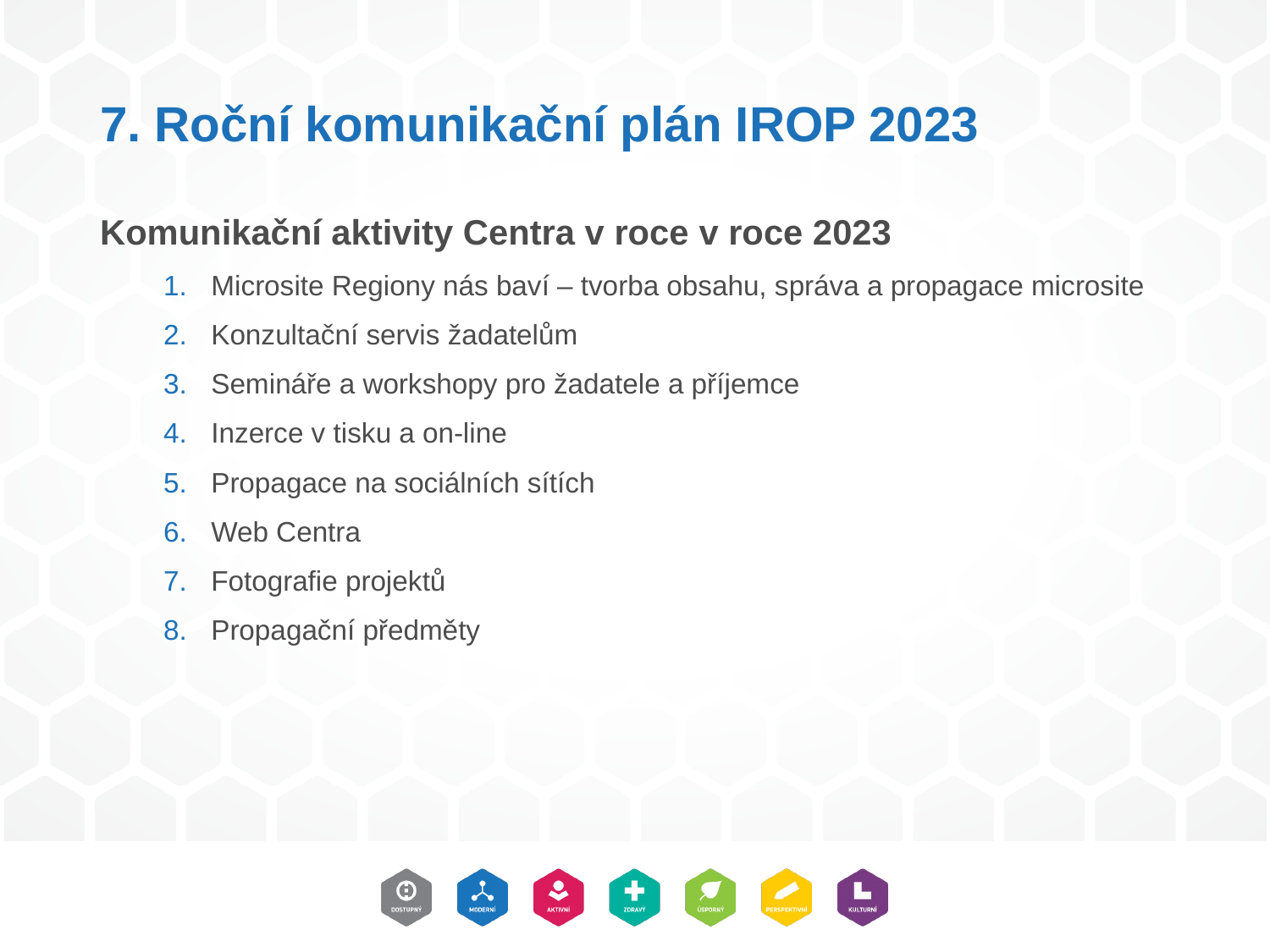

# 7. Roční komunikační plán IROP 2023
Komunikační aktivity Centra v roce v roce 2023
Microsite Regiony nás baví – tvorba obsahu, správa a propagace microsite
Konzultační servis žadatelům
Semináře a workshopy pro žadatele a příjemce
Inzerce v tisku a on-line
Propagace na sociálních sítích
Web Centra
Fotografie projektů
Propagační předměty